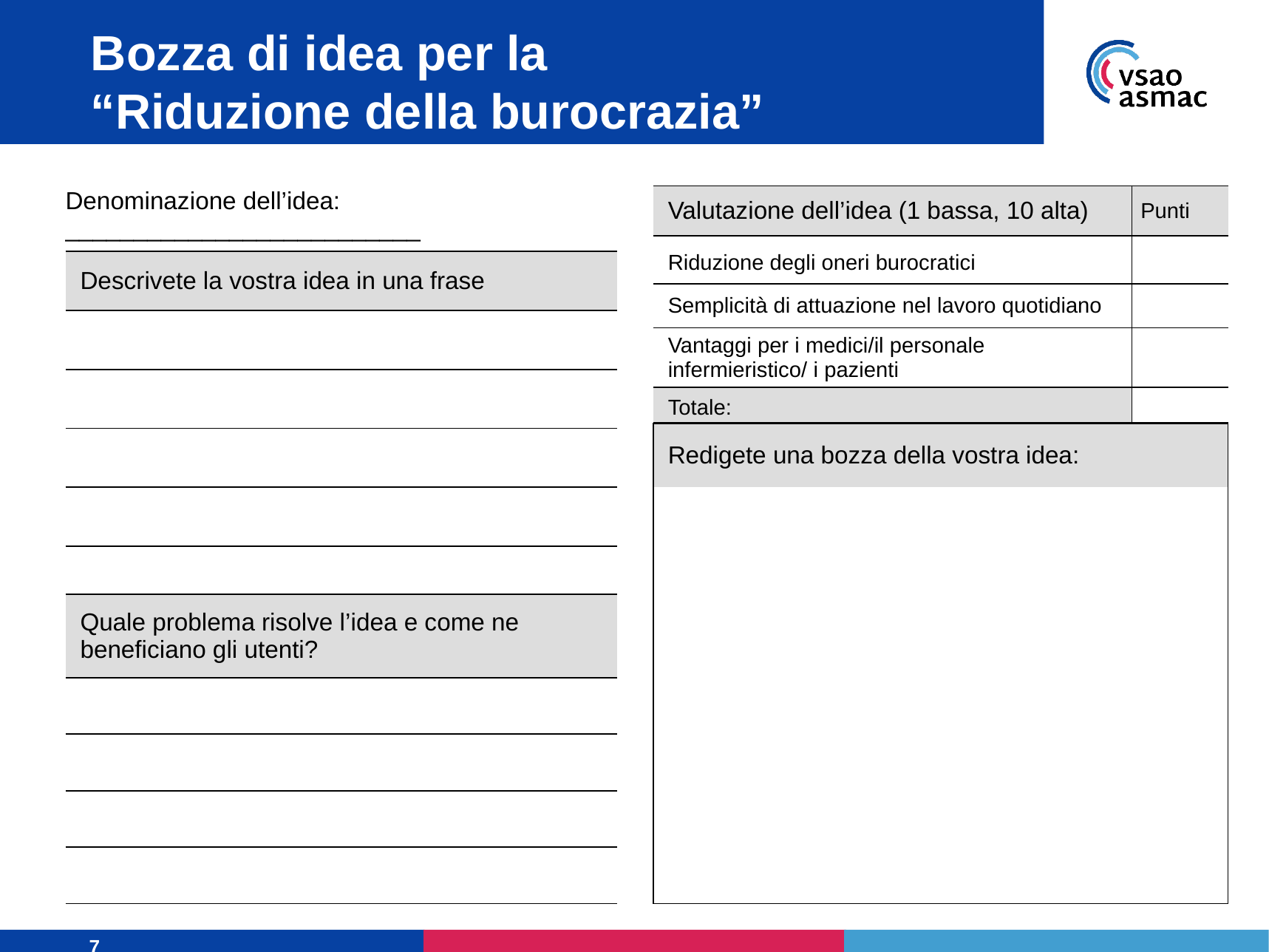

# Bozza di idea per la “Riduzione della burocrazia”
| Valutazione dell’idea (1 bassa, 10 alta) | Punti |
| --- | --- |
| Riduzione degli oneri burocratici |  |
| Semplicità di attuazione nel lavoro quotidiano |  |
| Vantaggi per i medici/il personale infermieristico/ i pazienti |  |
| Totale: |  |
Denominazione dell’idea: __________________________
| Descrivete la vostra idea in una frase |
| --- |
|  |
|  |
|  |
|  |
| Redigete una bozza della vostra idea: |
| --- |
|  |
| Quale problema risolve l’idea e come ne beneficiano gli utenti? |
| --- |
|  |
|  |
|  |
|  |